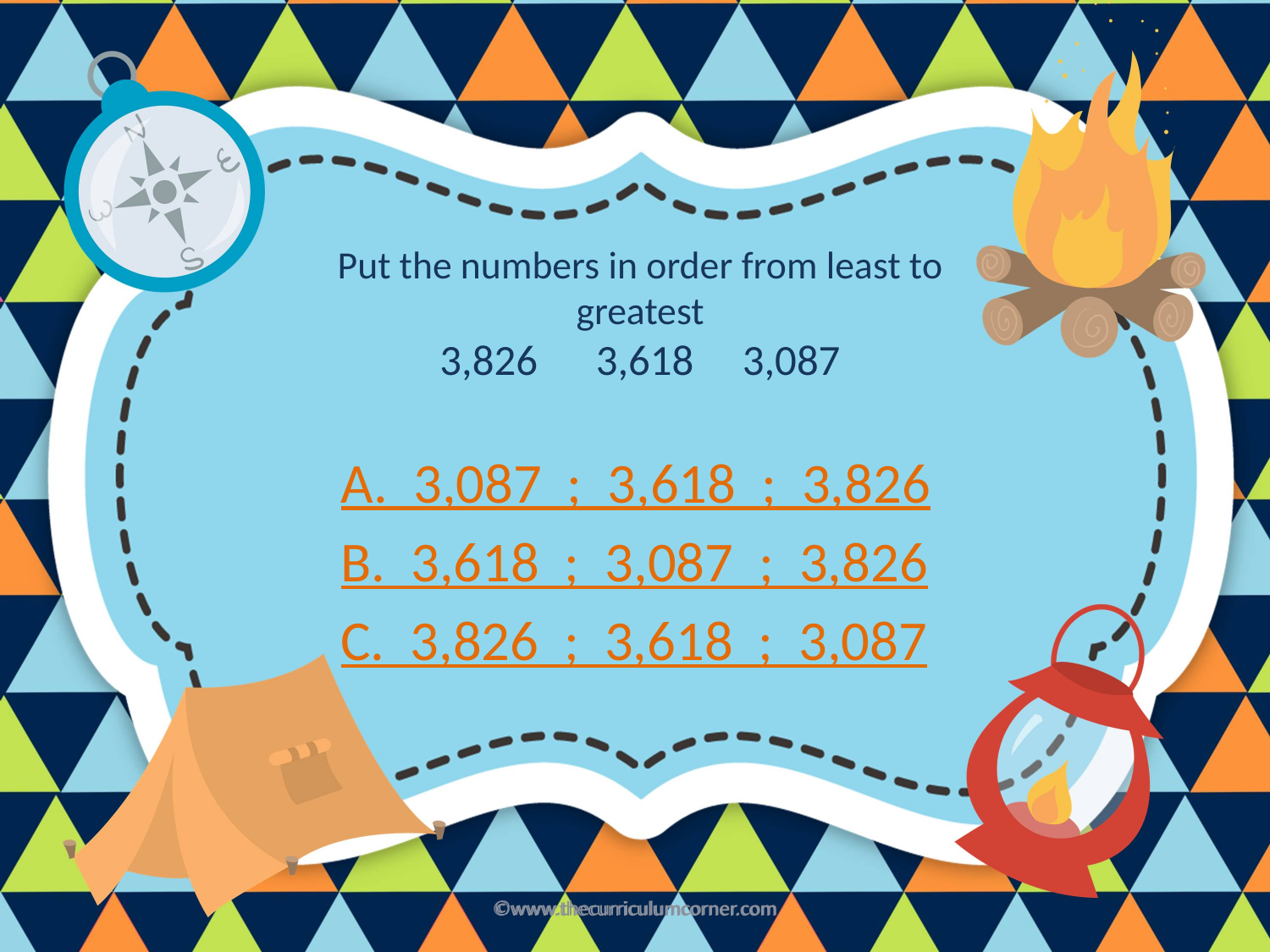

# Put the numbers in order from least to greatest 3,826      3,618     3,087
A.  3,087  ;  3,618  ;  3,826
B.  3,618  ;  3,087  ;  3,826
C.  3,826  ;  3,618  ;  3,087

©www.thecurriculumcorner.com